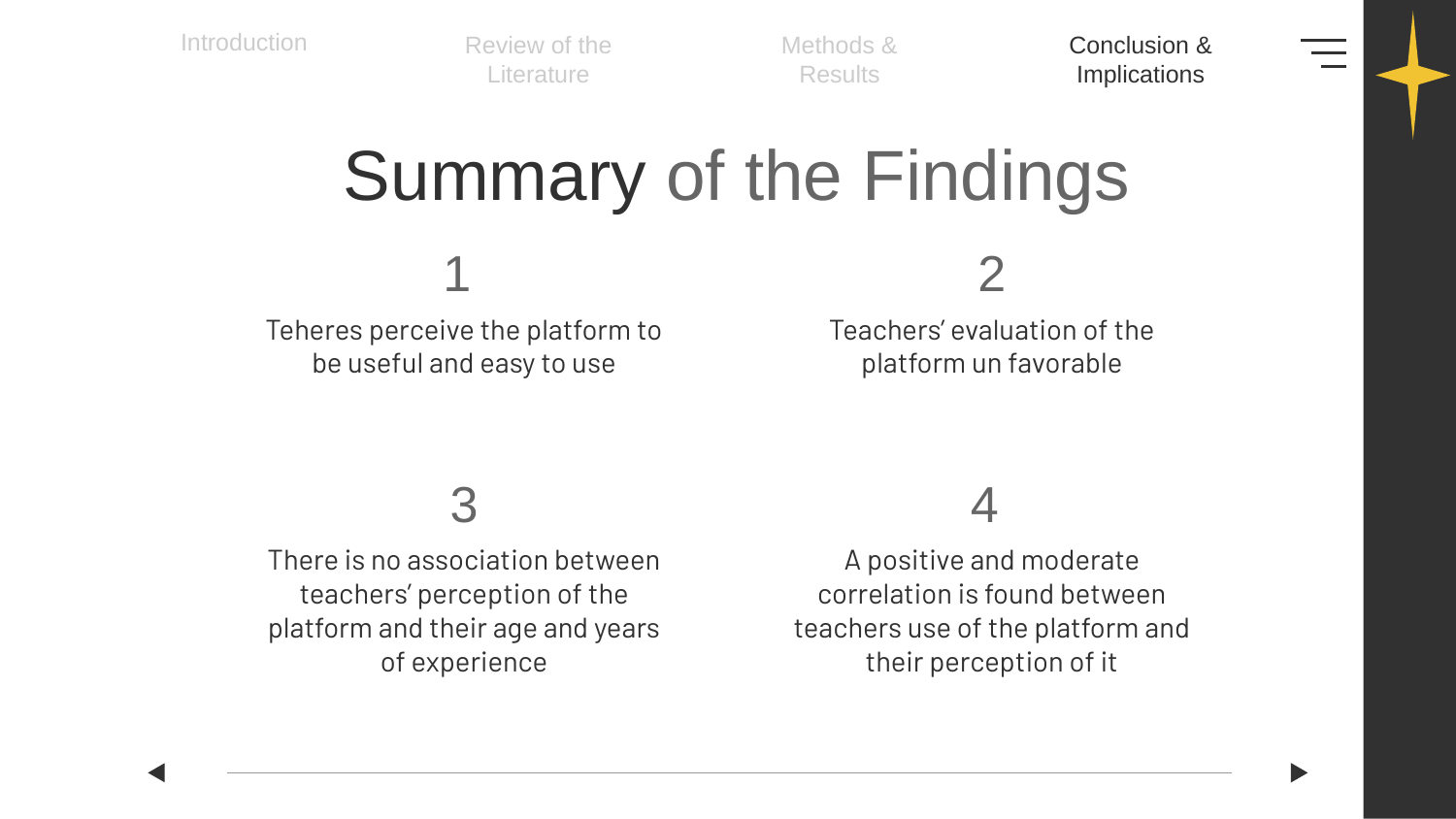

Introduction
Review of the Literature
Methods & Results
Conclusion & Implications
# Summary of the Findings
1
2
Teheres perceive the platform to be useful and easy to use
Teachers’ evaluation of the platform un favorable
3
4
There is no association between teachers’ perception of the platform and their age and years of experience
A positive and moderate correlation is found between teachers use of the platform and their perception of it